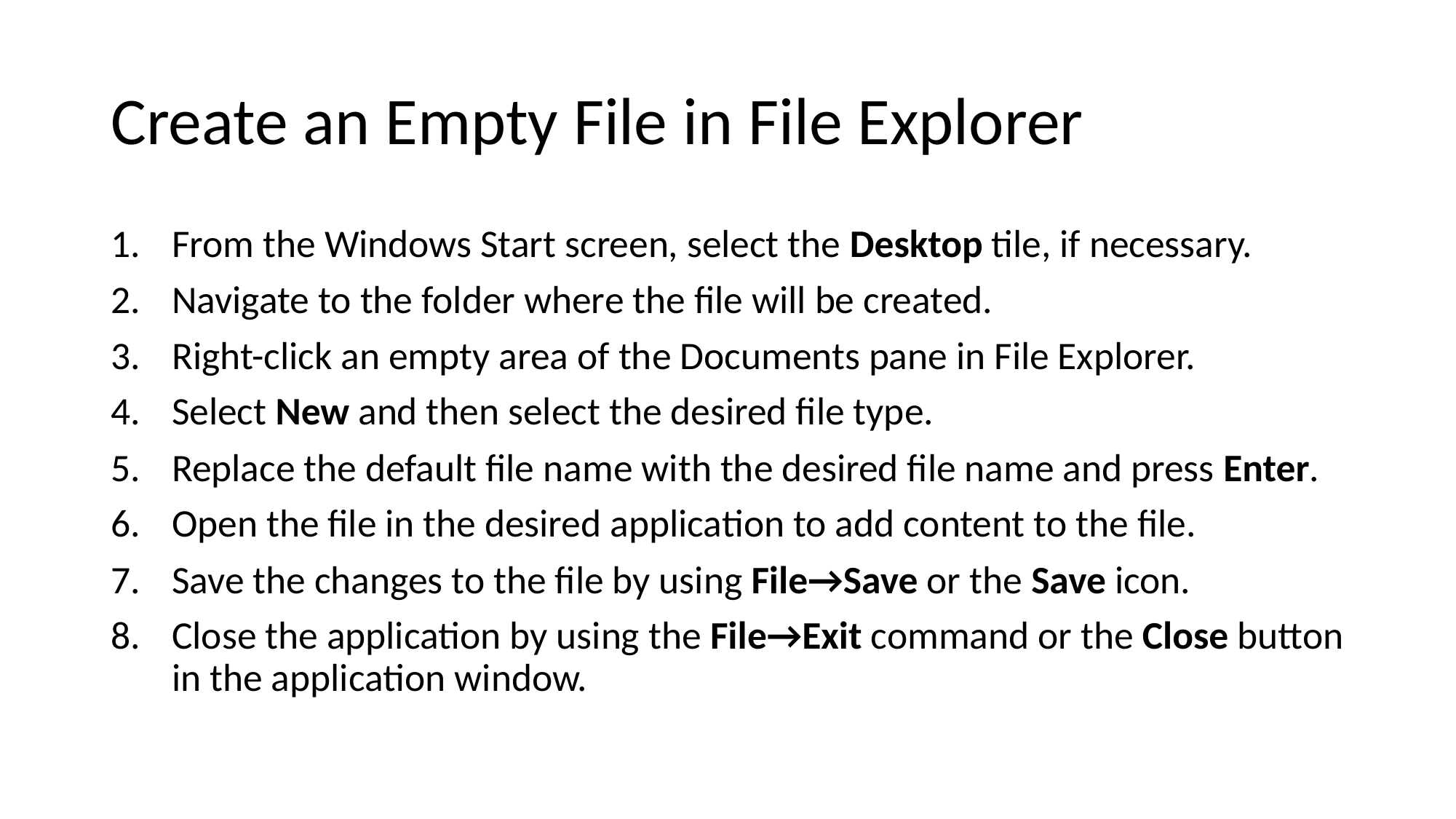

# Create an Empty File in File Explorer
From the Windows Start screen, select the Desktop tile, if necessary.
Navigate to the folder where the file will be created.
Right-click an empty area of the Documents pane in File Explorer.
Select New and then select the desired file type.
Replace the default file name with the desired file name and press Enter.
Open the file in the desired application to add content to the file.
Save the changes to the file by using File→Save or the Save icon.
Close the application by using the File→Exit command or the Close button in the application window.